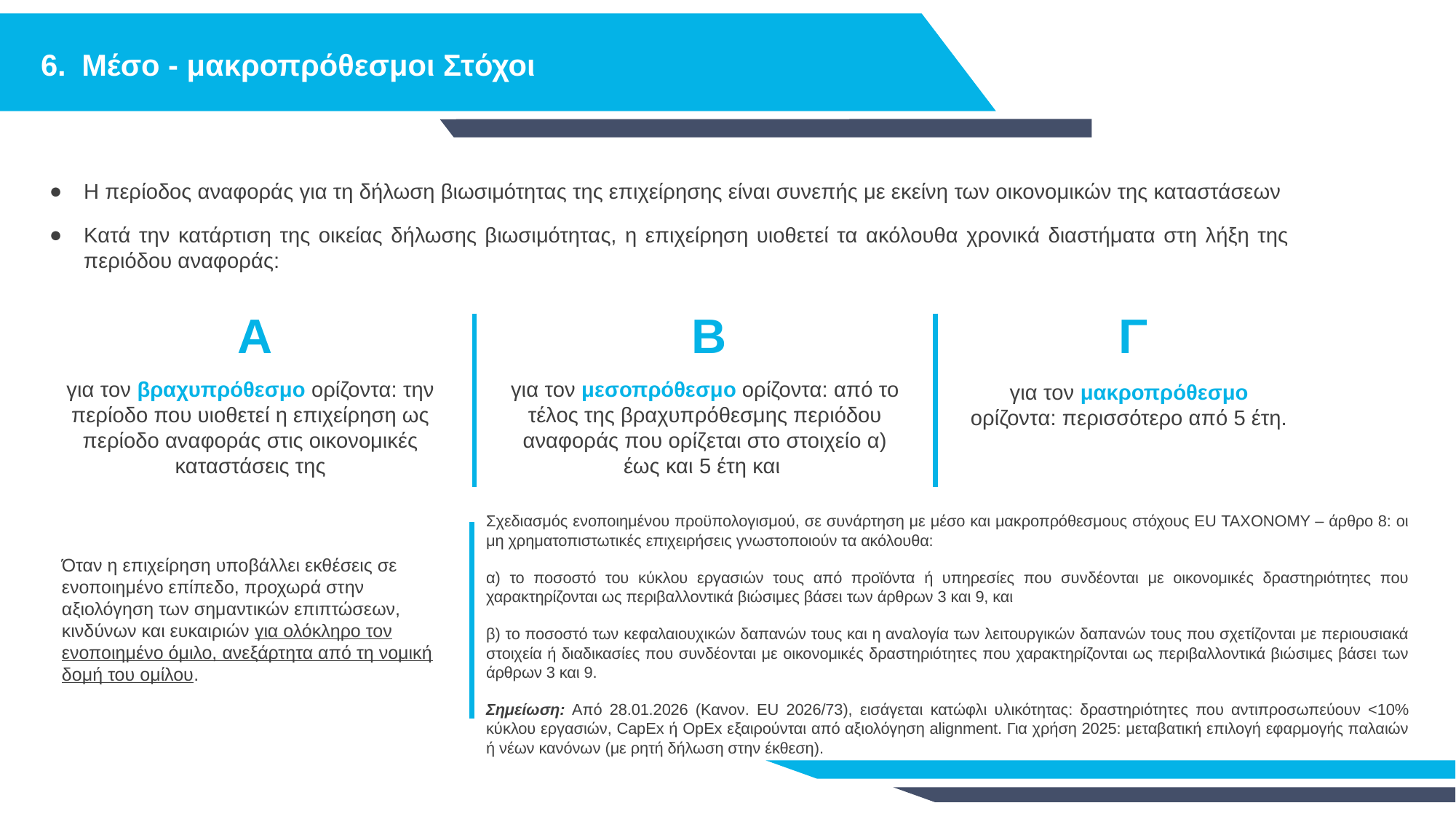

Μέσο - μακροπρόθεσμοι Στόχοι
Η περίοδος αναφοράς για τη δήλωση βιωσιμότητας της επιχείρησης είναι συνεπής με εκείνη των οικονομικών της καταστάσεων
Κατά την κατάρτιση της οικείας δήλωσης βιωσιμότητας, η επιχείρηση υιοθετεί τα ακόλουθα χρονικά διαστήματα στη λήξη της περιόδου αναφοράς:
A
B
Γ
για τον βραχυπρόθεσμο ορίζοντα: την περίοδο που υιοθετεί η επιχείρηση ως περίοδο αναφοράς στις οικονομικές καταστάσεις της
για τον μεσοπρόθεσμο ορίζοντα: από το τέλος της βραχυπρόθεσμης περιόδου αναφοράς που ορίζεται στο στοιχείο α) έως και 5 έτη και
για τον μακροπρόθεσμο ορίζοντα: περισσότερο από 5 έτη.
Σχεδιασμός ενοποιημένου προϋπολογισμού, σε συνάρτηση με μέσο και μακροπρόθεσμους στόχους EU TAXONOMY – άρθρο 8: οι μη χρηματοπιστωτικές επιχειρήσεις γνωστοποιούν τα ακόλουθα:
α) το ποσοστό του κύκλου εργασιών τους από προϊόντα ή υπηρεσίες που συνδέονται με οικονομικές δραστηριότητες που χαρακτηρίζονται ως περιβαλλοντικά βιώσιμες βάσει των άρθρων 3 και 9, και
β) το ποσοστό των κεφαλαιουχικών δαπανών τους και η αναλογία των λειτουργικών δαπανών τους που σχετίζονται με περιουσιακά στοιχεία ή διαδικασίες που συνδέονται με οικονομικές δραστηριότητες που χαρακτηρίζονται ως περιβαλλοντικά βιώσιμες βάσει των άρθρων 3 και 9.
Σημείωση: Από 28.01.2026 (Κανον. EU 2026/73), εισάγεται κατώφλι υλικότητας: δραστηριότητες που αντιπροσωπεύουν <10% κύκλου εργασιών, CapEx ή OpEx εξαιρούνται από αξιολόγηση alignment. Για χρήση 2025: μεταβατική επιλογή εφαρμογής παλαιών ή νέων κανόνων (με ρητή δήλωση στην έκθεση).
Όταν η επιχείρηση υποβάλλει εκθέσεις σε ενοποιημένο επίπεδο, προχωρά στην αξιολόγηση των σημαντικών επιπτώσεων, κινδύνων και ευκαιριών για ολόκληρο τον ενοποιημένο όμιλο, ανεξάρτητα από τη νομική δομή του ομίλου.